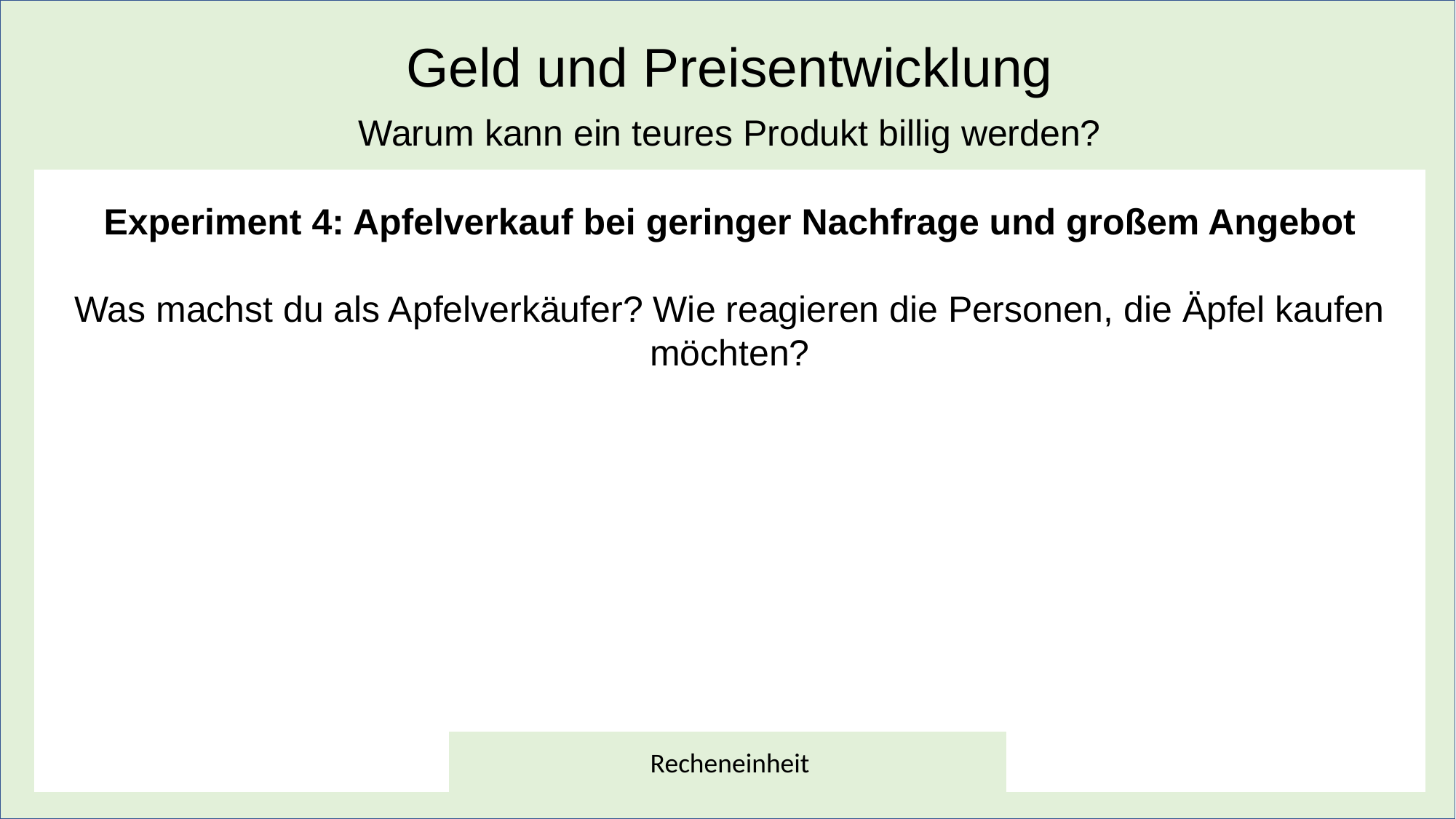

Geld und Preisentwicklung
Warum kann ein teures Produkt billig werden?

Experiment 4: Apfelverkauf bei geringer Nachfrage und großem Angebot

Was machst du als Apfelverkäufer? Wie reagieren die Personen, die Äpfel kaufen möchten?

Recheneinheit